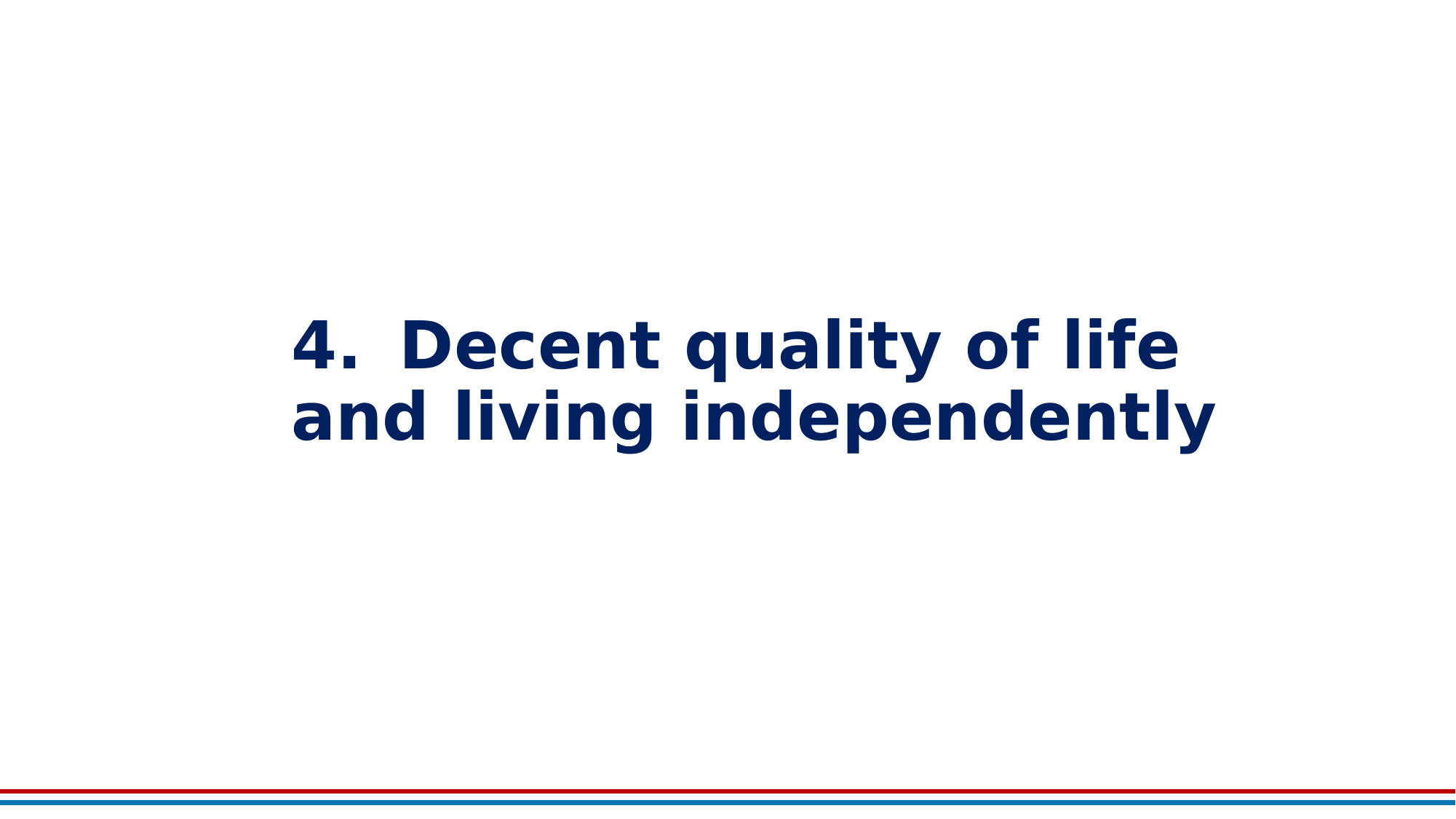

# 4.	Decent quality of life and living independently